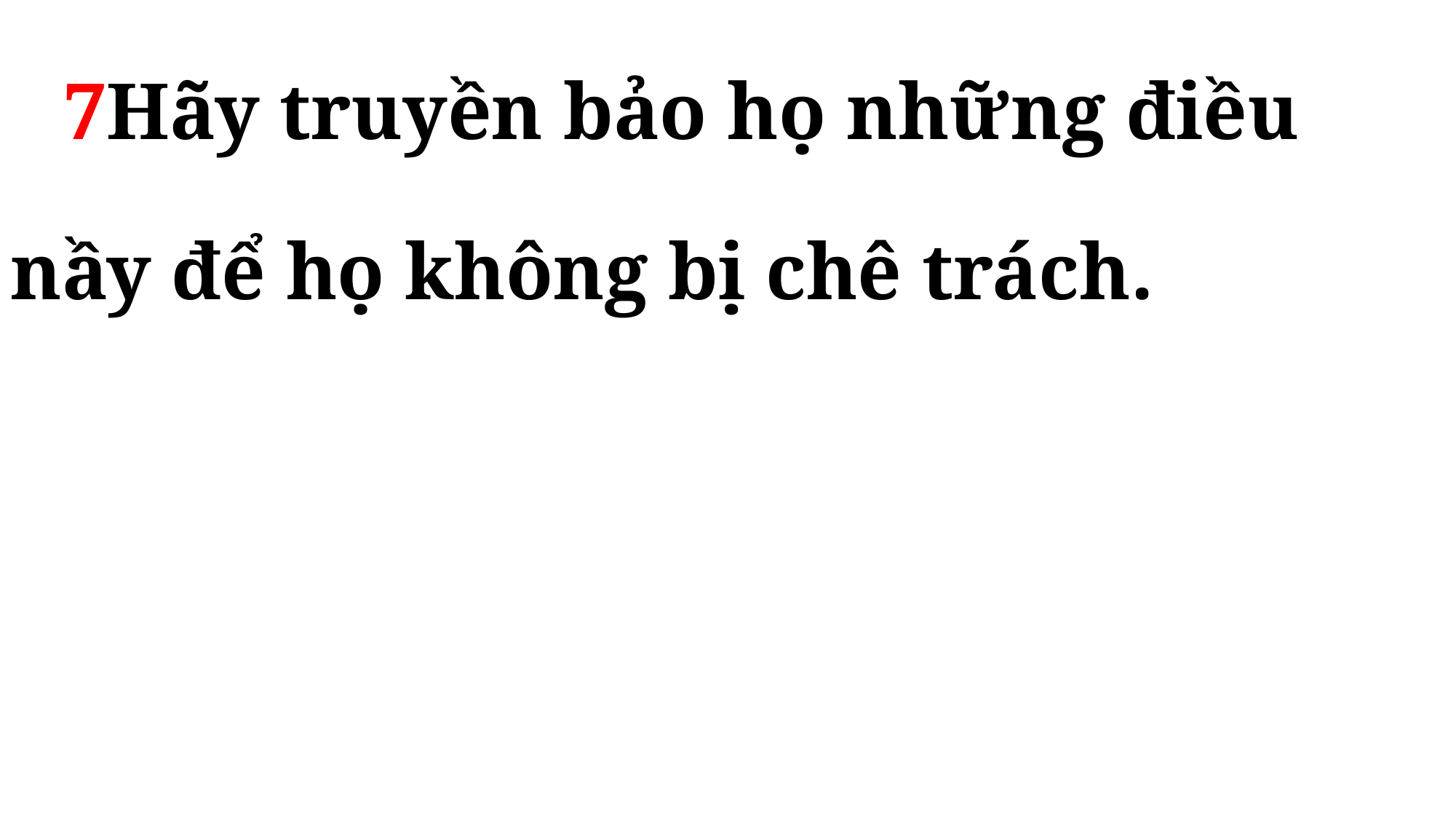

7Hãy truyền bảo họ những điều nầy để họ không bị chê trách.

I Ti-mô-thê ( 5:3-8 )